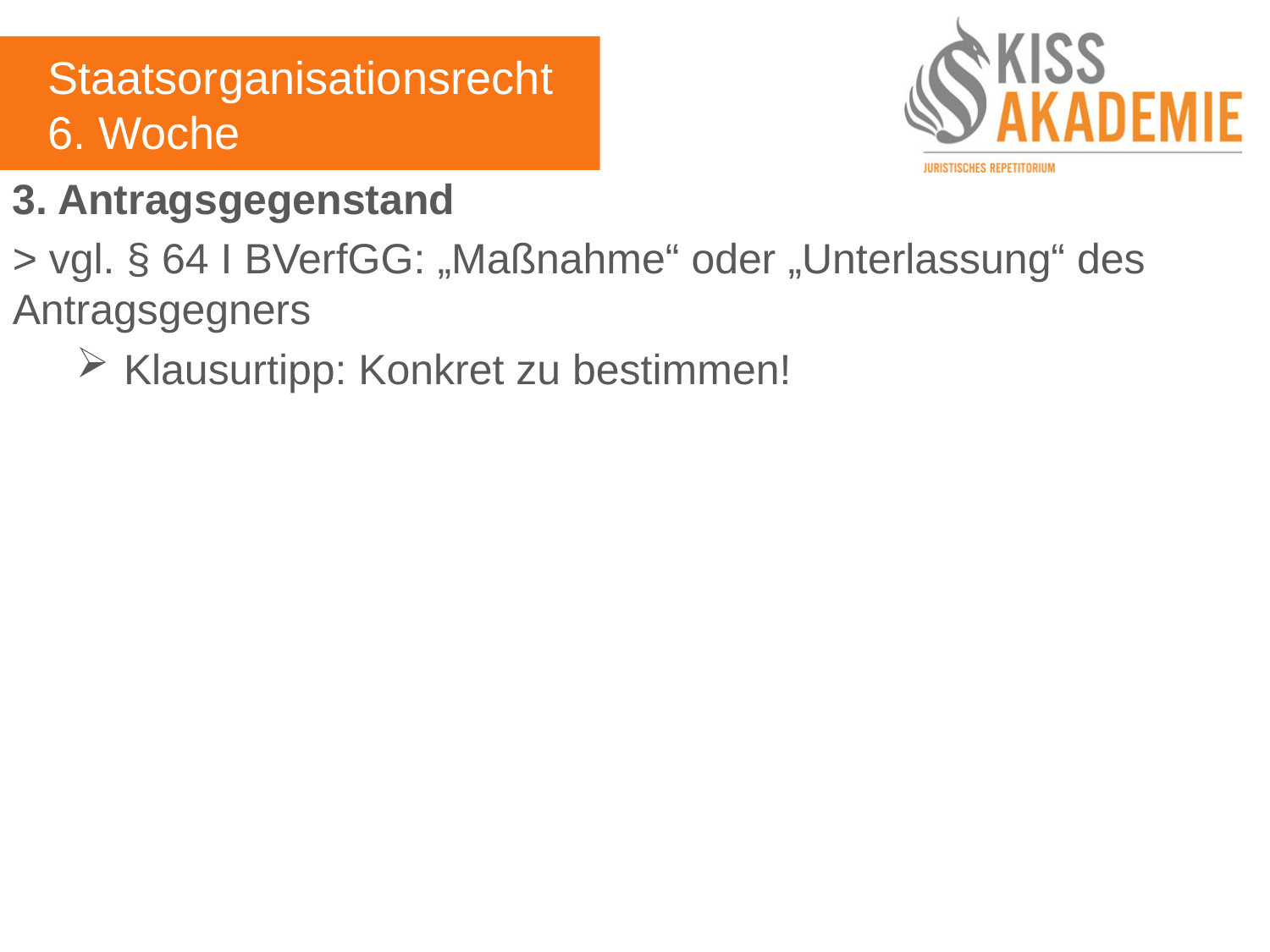

Staatsorganisationsrecht
6. Woche
3. Antragsgegenstand
> vgl. § 64 I BVerfGG: „Maßnahme“ oder „Unterlassung“ des Antragsgegners
Klausurtipp: Konkret zu bestimmen!